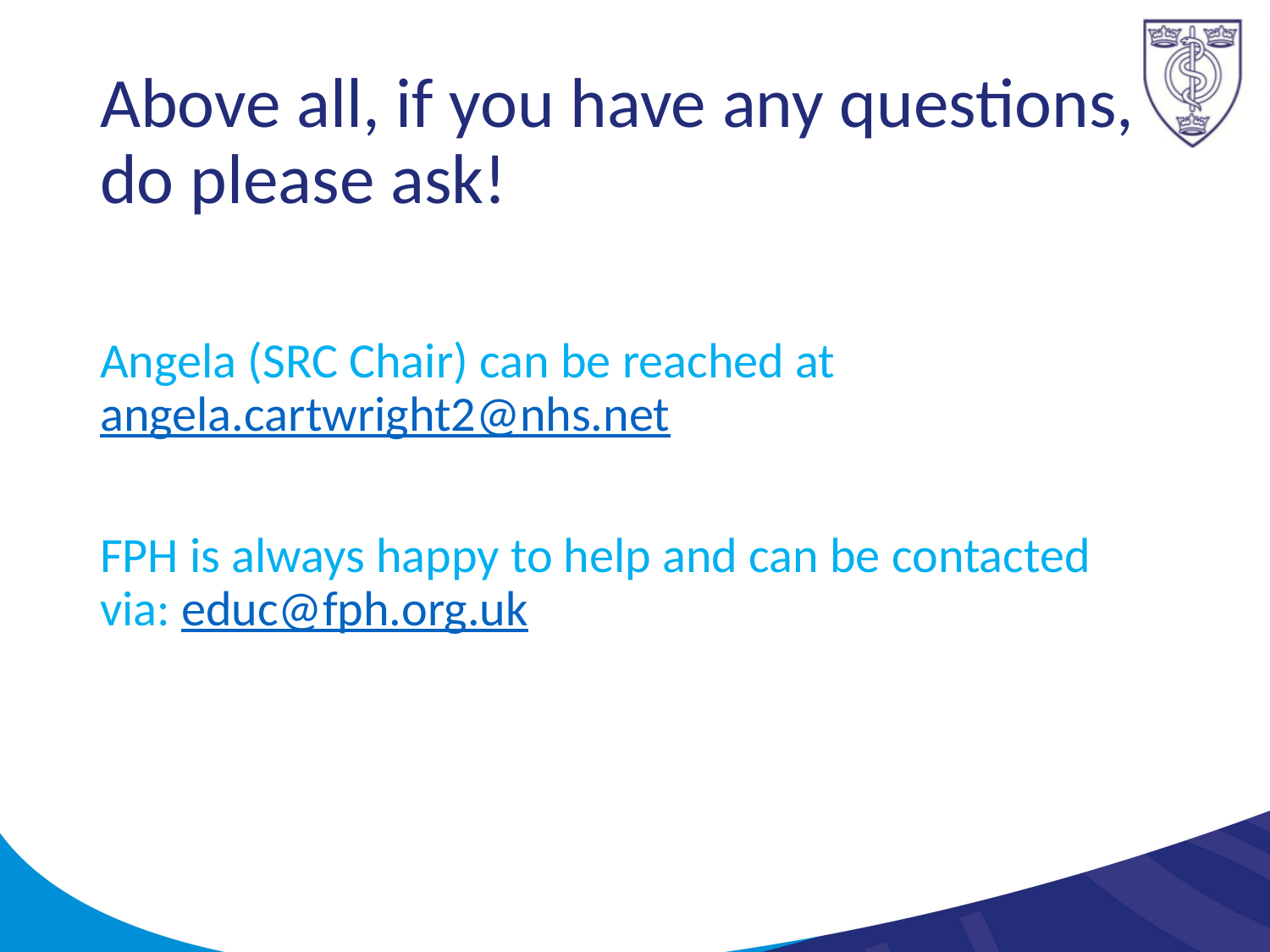

# Above all, if you have any questions, do please ask!

Angela (SRC Chair) can be reached at angela.cartwright2@nhs.net

FPH is always happy to help and can be contacted via: educ@fph.org.uk